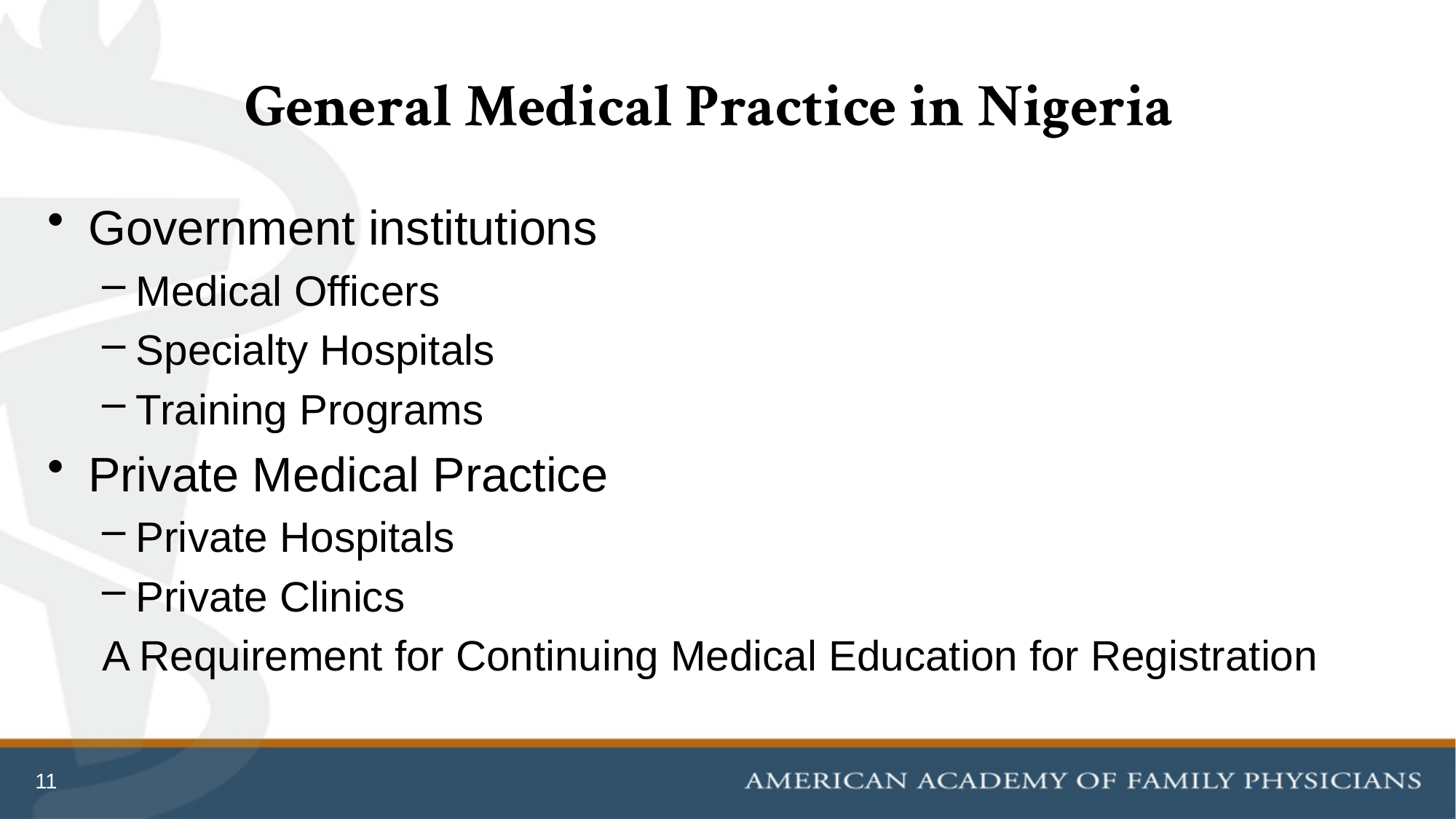

# General Medical Practice in Nigeria
Government institutions
Medical Officers
Specialty Hospitals
Training Programs
Private Medical Practice
Private Hospitals
Private Clinics
A Requirement for Continuing Medical Education for Registration
11